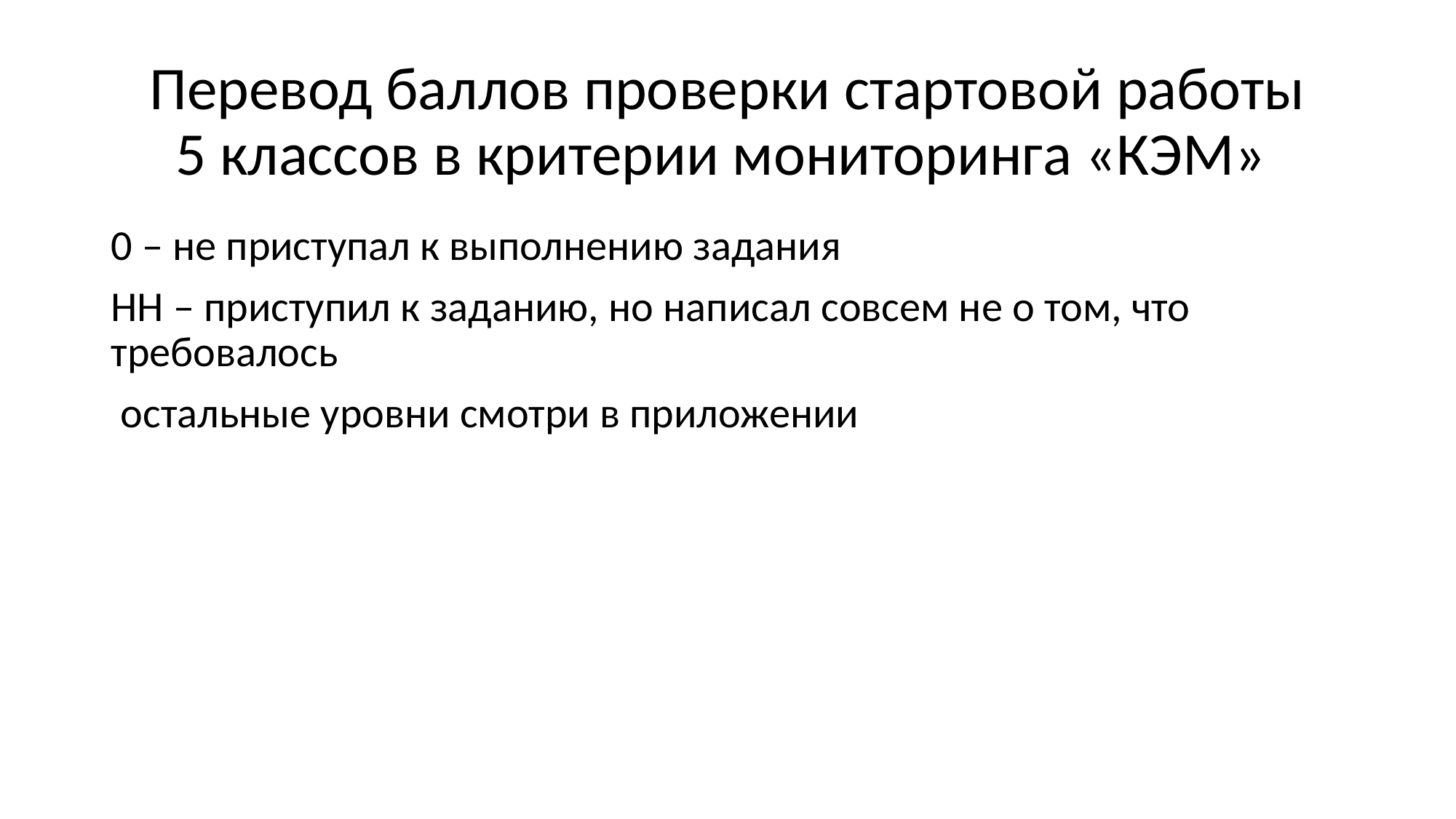

# Перевод баллов проверки стартовой работы 5 классов в критерии мониторинга «КЭМ»
0 – не приступал к выполнению задания
НН – приступил к заданию, но написал совсем не о том, что требовалось
 остальные уровни смотри в приложении